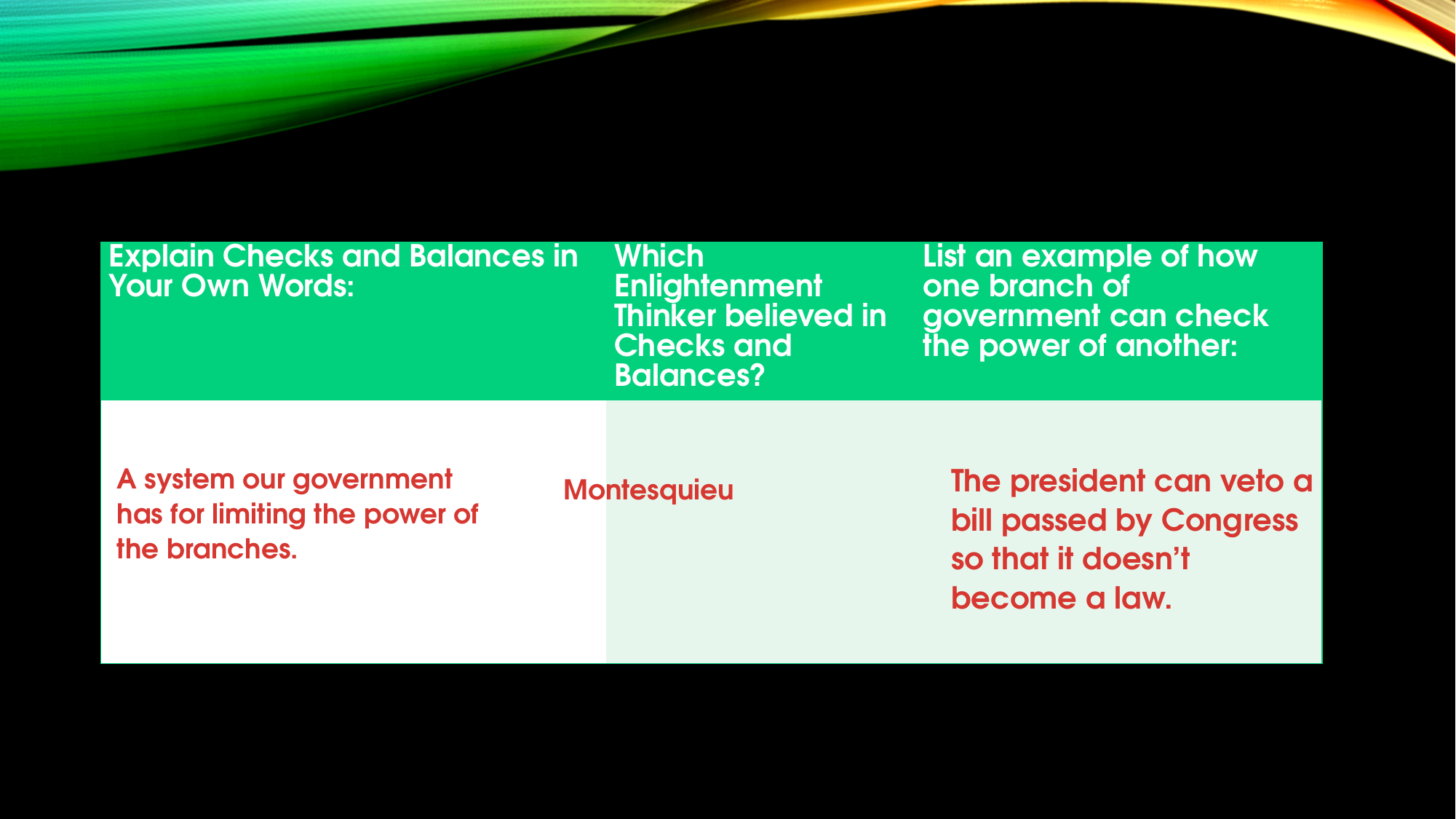

#
| Explain Checks and Balances in Your Own Words: | Which Enlightenment Thinker believed in Checks and Balances? | List an example of how one branch of government can check the power of another: |
| --- | --- | --- |
|  |  |  |
A system our government has for limiting the power of the branches.
The president can veto a bill passed by Congress so that it doesn’t become a law.
Montesquieu